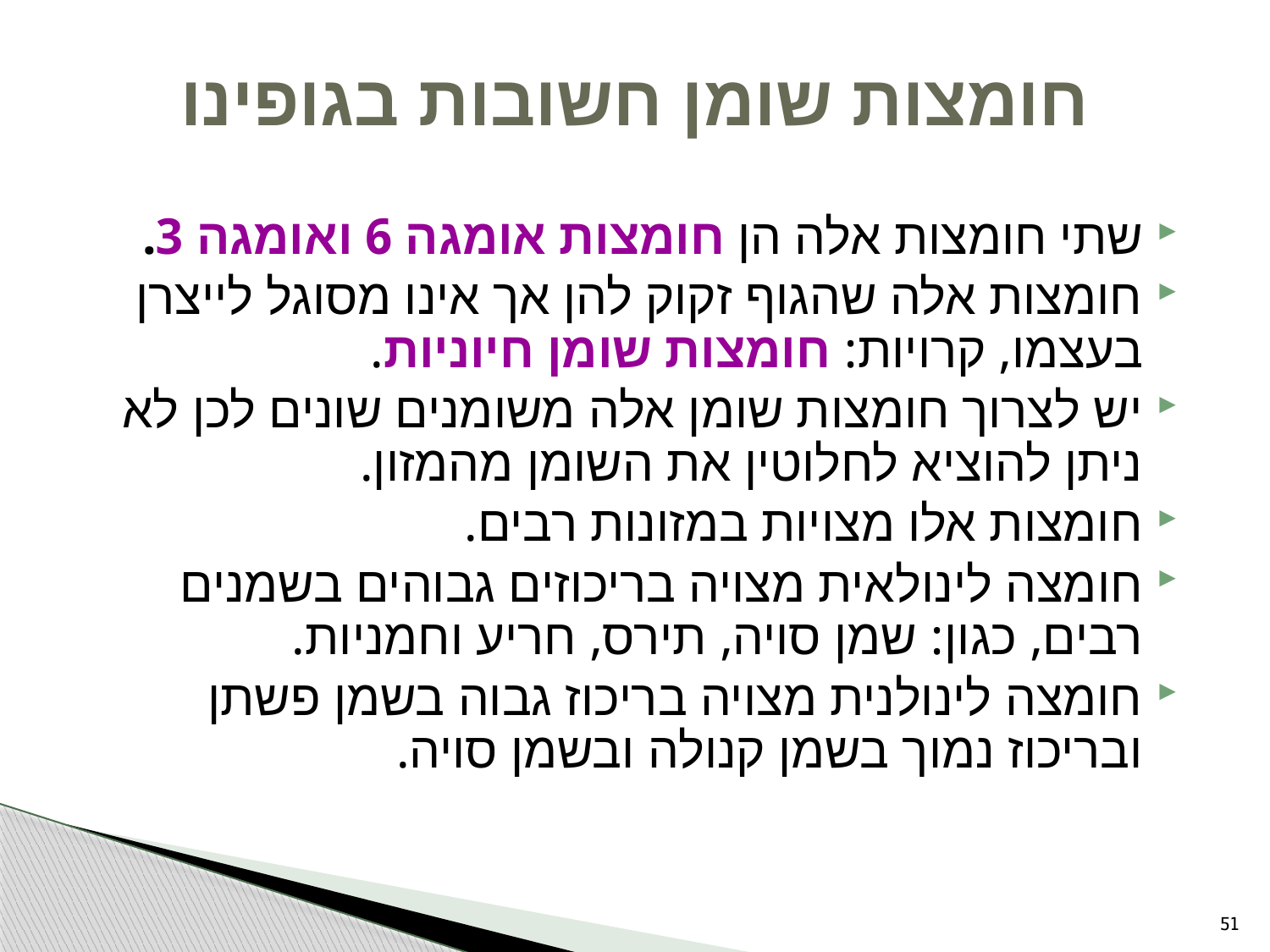

# חומצות שומן חשובות בגופינו
שתי חומצות אלה הן חומצות אומגה 6 ואומגה 3.
חומצות אלה שהגוף זקוק להן אך אינו מסוגל לייצרן בעצמו, קרויות: חומצות שומן חיוניות.
יש לצרוך חומצות שומן אלה משומנים שונים לכן לא ניתן להוציא לחלוטין את השומן מהמזון.
חומצות אלו מצויות במזונות רבים.
חומצה לינולאית מצויה בריכוזים גבוהים בשמנים רבים, כגון: שמן סויה, תירס, חריע וחמניות.
חומצה לינולנית מצויה בריכוז גבוה בשמן פשתן ובריכוז נמוך בשמן קנולה ובשמן סויה.

51